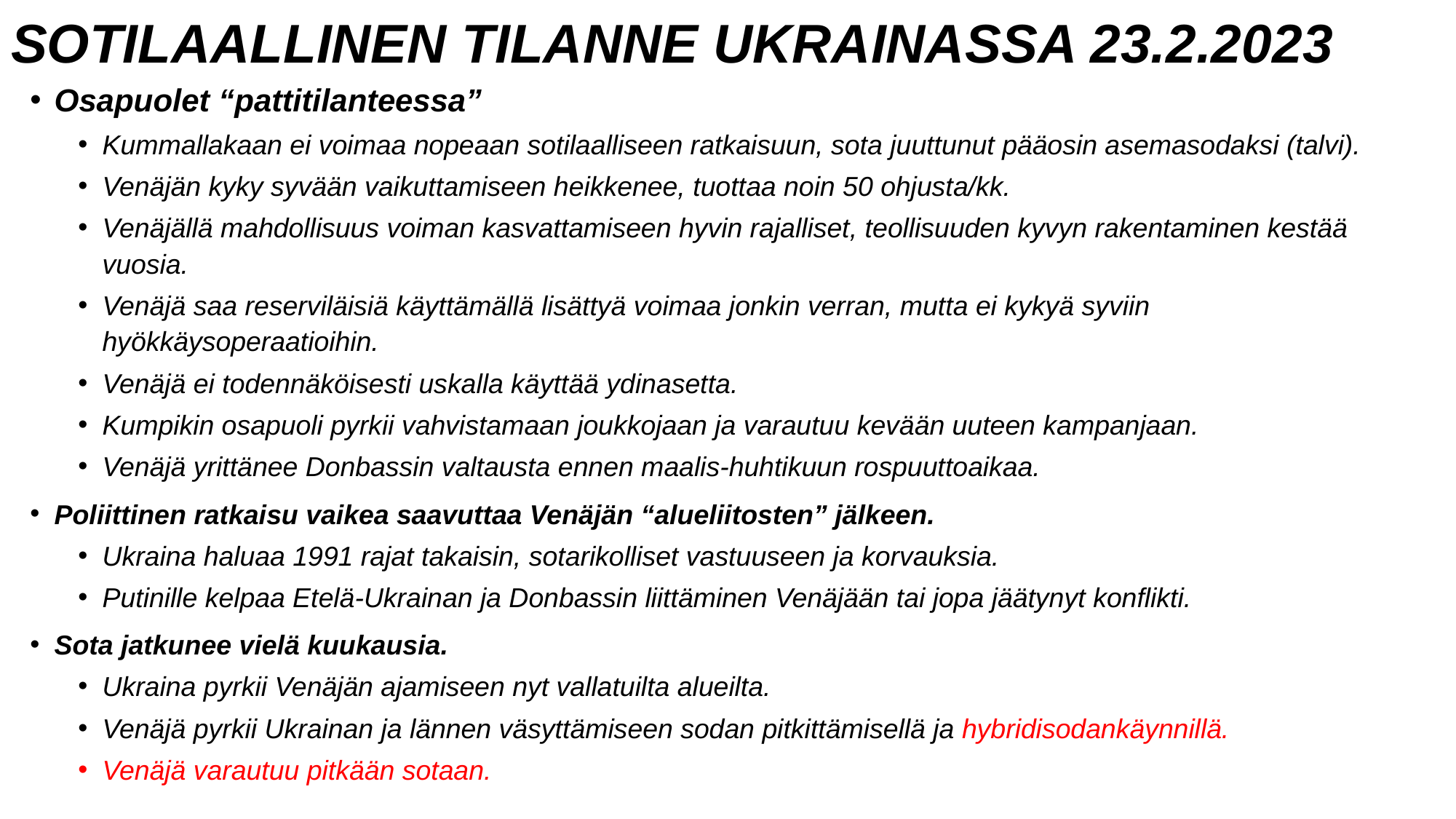

# SOTILAALLINEN TILANNE UKRAINASSA 23.2.2023
Osapuolet “pattitilanteessa”
Kummallakaan ei voimaa nopeaan sotilaalliseen ratkaisuun, sota juuttunut pääosin asemasodaksi (talvi).
Venäjän kyky syvään vaikuttamiseen heikkenee, tuottaa noin 50 ohjusta/kk.
Venäjällä mahdollisuus voiman kasvattamiseen hyvin rajalliset, teollisuuden kyvyn rakentaminen kestää vuosia.
Venäjä saa reserviläisiä käyttämällä lisättyä voimaa jonkin verran, mutta ei kykyä syviin hyökkäysoperaatioihin.
Venäjä ei todennäköisesti uskalla käyttää ydinasetta.
Kumpikin osapuoli pyrkii vahvistamaan joukkojaan ja varautuu kevään uuteen kampanjaan.
Venäjä yrittänee Donbassin valtausta ennen maalis-huhtikuun rospuuttoaikaa.
Poliittinen ratkaisu vaikea saavuttaa Venäjän “alueliitosten” jälkeen.
Ukraina haluaa 1991 rajat takaisin, sotarikolliset vastuuseen ja korvauksia.
Putinille kelpaa Etelä-Ukrainan ja Donbassin liittäminen Venäjään tai jopa jäätynyt konflikti.
Sota jatkunee vielä kuukausia.
Ukraina pyrkii Venäjän ajamiseen nyt vallatuilta alueilta.
Venäjä pyrkii Ukrainan ja lännen väsyttämiseen sodan pitkittämisellä ja hybridisodankäynnillä.
Venäjä varautuu pitkään sotaan.